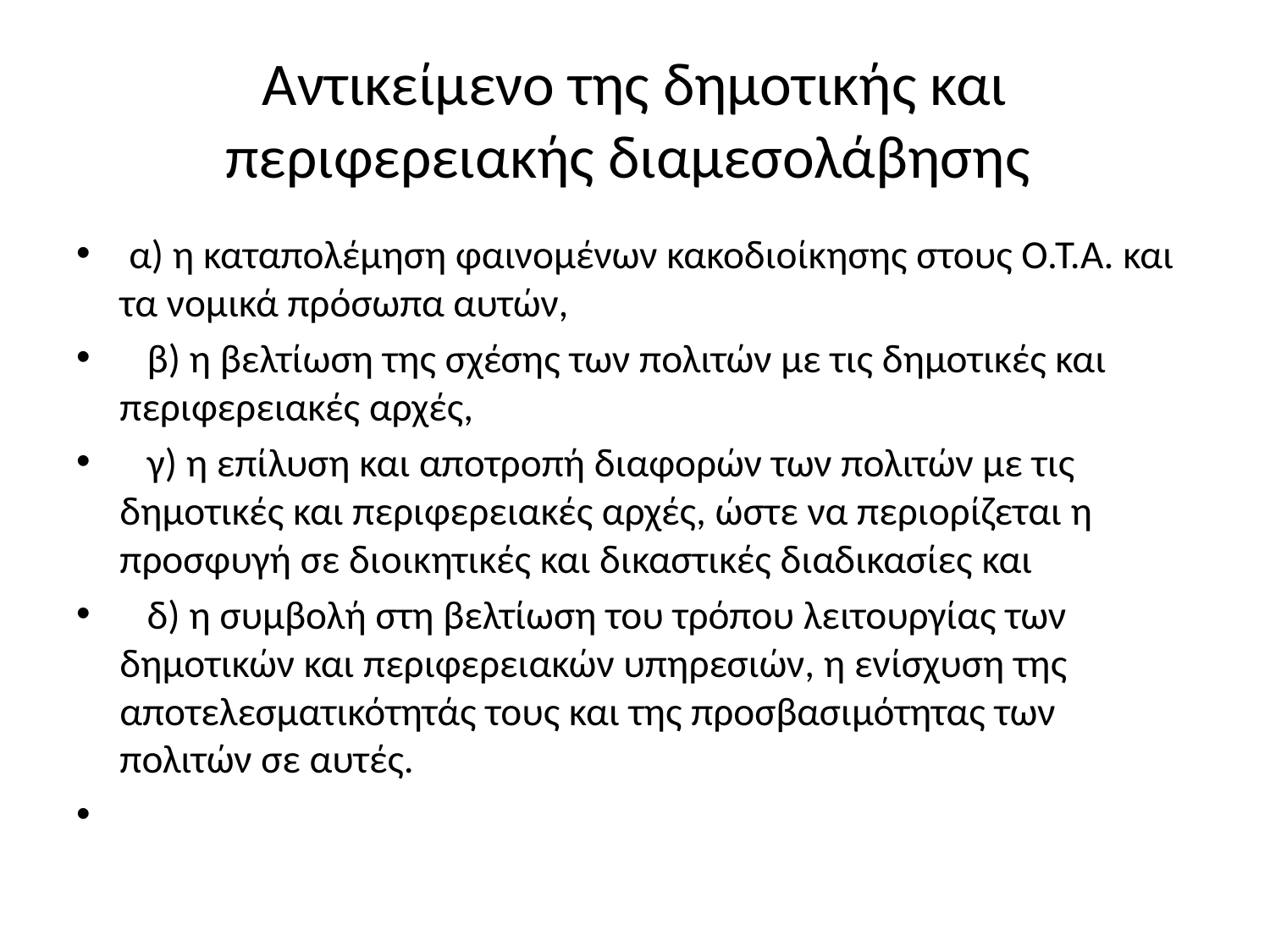

# Αντικείμενο της δημοτικής και περιφερειακής διαμεσολάβησης
 α) η καταπολέμηση φαινομένων κακοδιοίκησης στους Ο.Τ.Α. και τα νομικά πρόσωπα αυτών,
   β) η βελτίωση της σχέσης των πολιτών με τις δημοτικές και περιφερειακές αρχές,
   γ) η επίλυση και αποτροπή διαφορών των πολιτών με τις δημοτικές και περιφερειακές αρχές, ώστε να περιορίζεται η προσφυγή σε διοικητικές και δικαστικές διαδικασίες και
   δ) η συμβολή στη βελτίωση του τρόπου λειτουργίας των δημοτικών και περιφερειακών υπηρεσιών, η ενίσχυση της αποτελεσματικότητάς τους και της προσβασιμότητας των πολιτών σε αυτές.